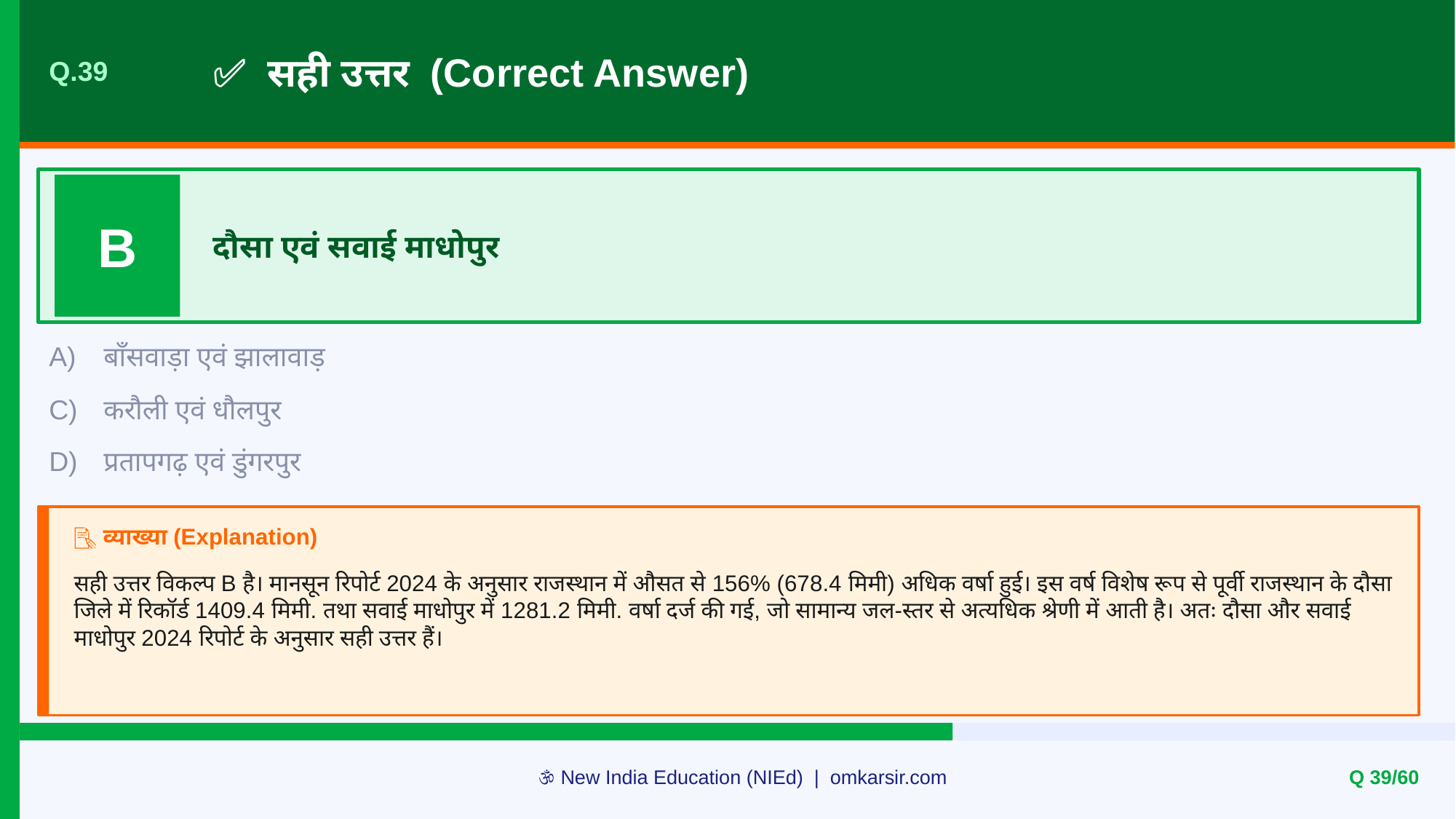

✅  सही उत्तर  (Correct Answer)
Q.39

B
दौसा एवं सवाई माधोपुर
A)
बाँसवाड़ा एवं झालावाड़
C)
करौली एवं धौलपुर
D)
प्रतापगढ़ एवं डुंगरपुर

📝 व्याख्या (Explanation)
सही उत्तर विकल्प B है। मानसून रिपोर्ट 2024 के अनुसार राजस्थान में औसत से 156% (678.4 मिमी) अधिक वर्षा हुई। इस वर्ष विशेष रूप से पूर्वी राजस्थान के दौसा जिले में रिकॉर्ड 1409.4 मिमी. तथा सवाई माधोपुर में 1281.2 मिमी. वर्षा दर्ज की गई, जो सामान्य जल-स्तर से अत्यधिक श्रेणी में आती है। अतः दौसा और सवाई माधोपुर 2024 रिपोर्ट के अनुसार सही उत्तर हैं।

🕉️ New India Education (NIEd)  |  omkarsir.com
Q 39/60